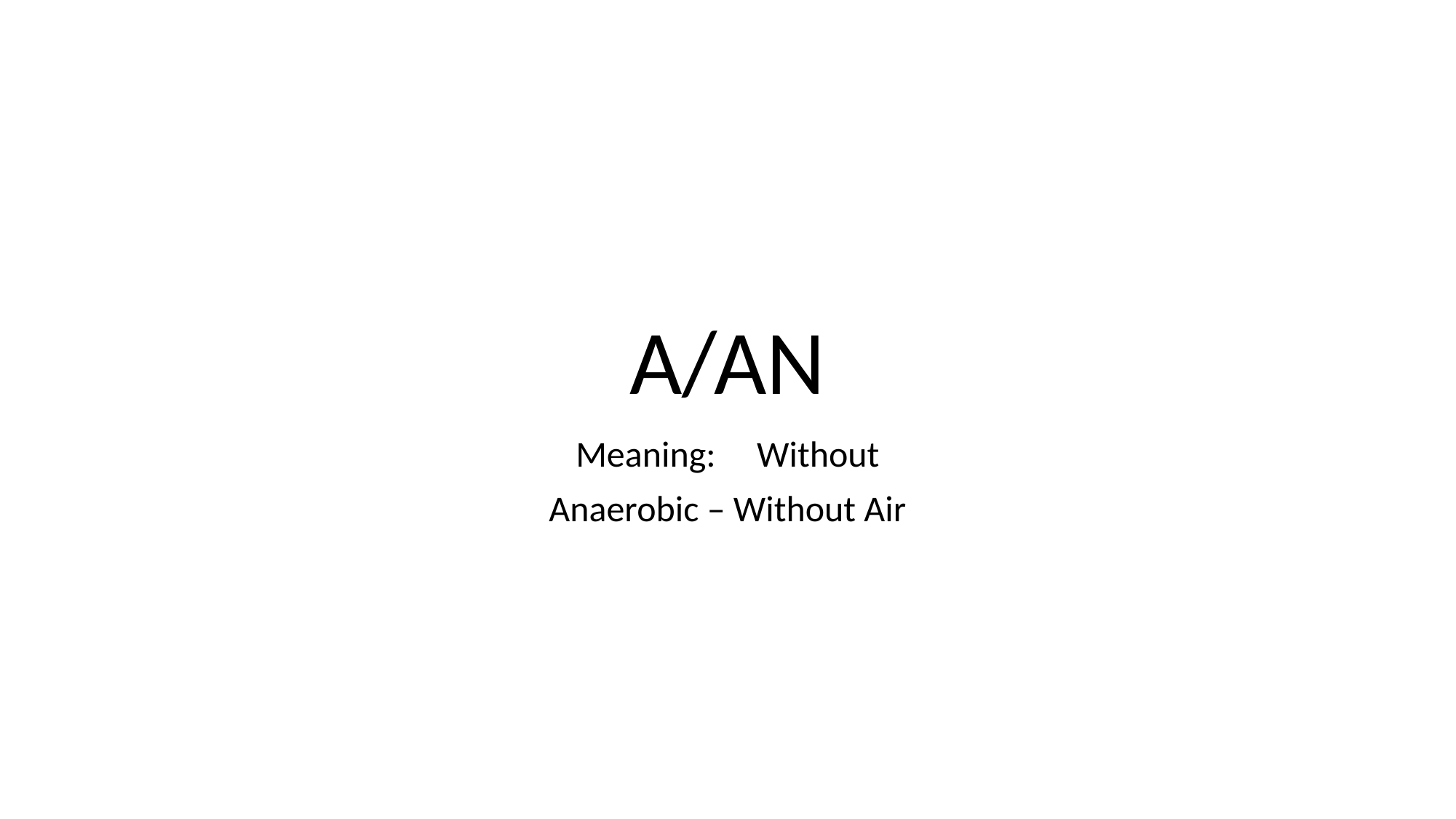

# A/AN
Meaning:     Without
Anaerobic – Without Air